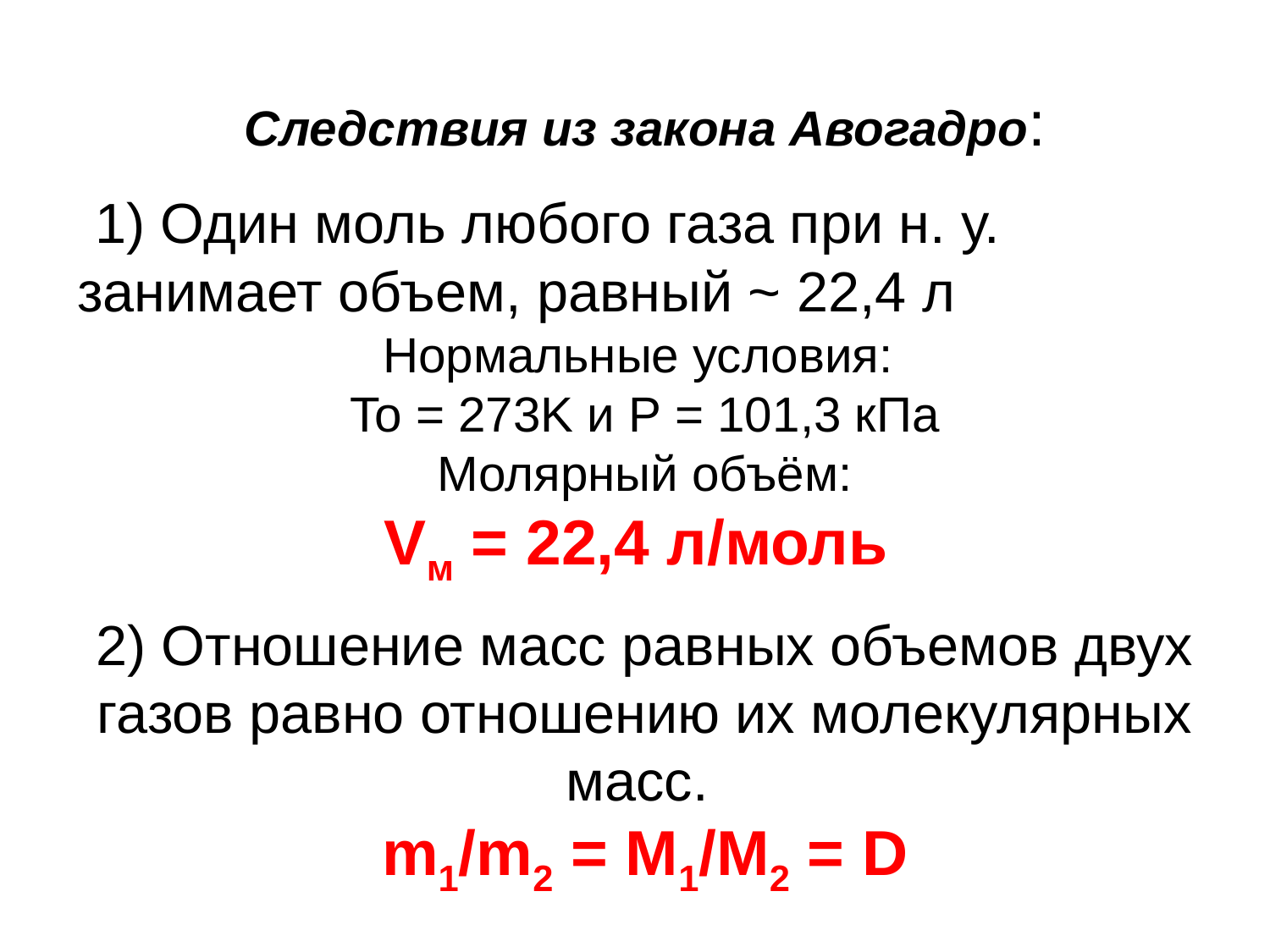

Следствия из закона Авогадро:
 1) Один моль любого газа при н. у. занимает объем, равный ~ 22,4 л
Нормальные условия:
To = 273K и Р = 101,3 кПа
Молярный объём:
Vм = 22,4 л/моль
2) Отношение масс равных объемов двух газов равно отношению их молекулярных масс.
m1/m2 = M1/M2 = D